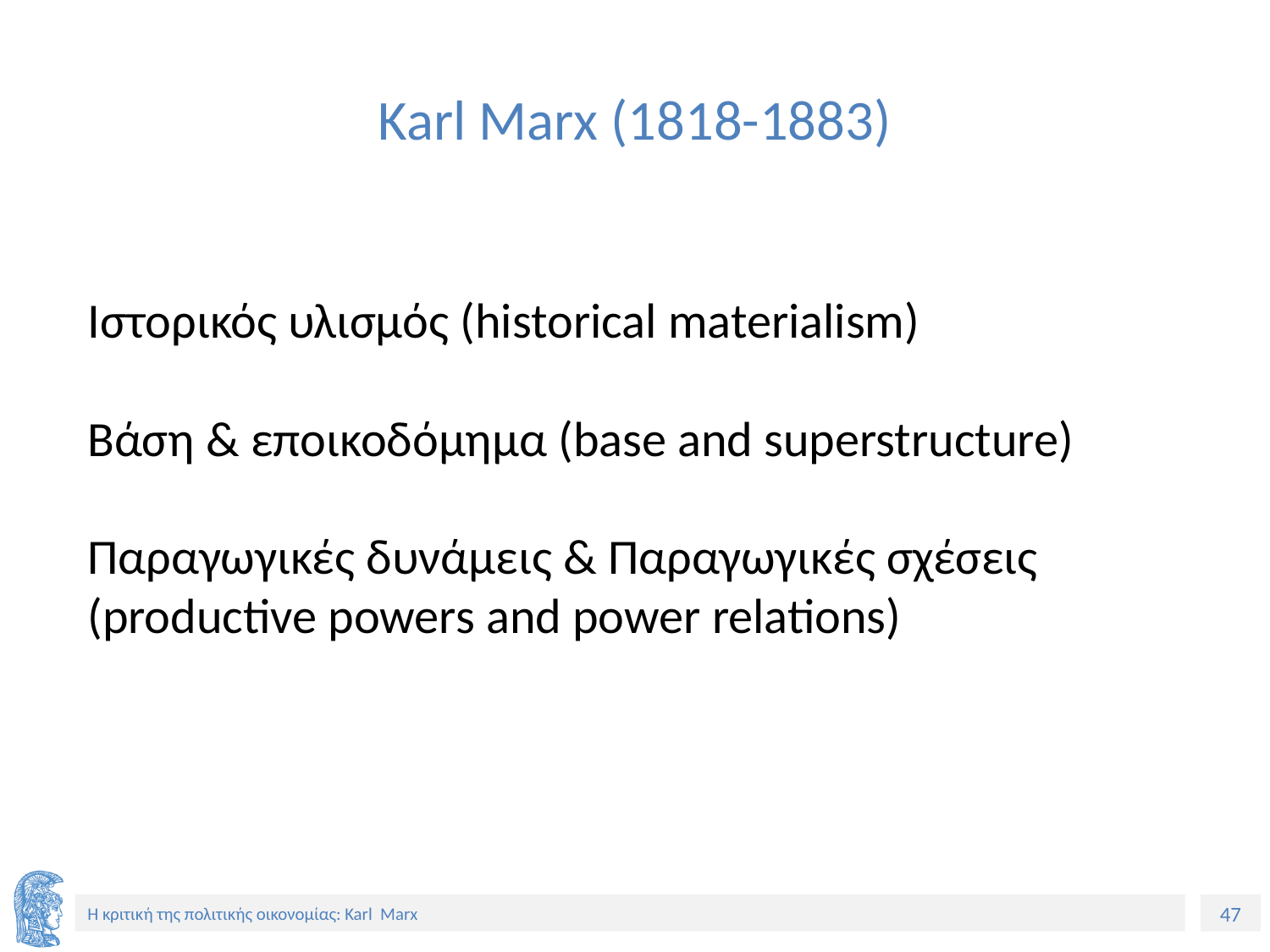

# Karl Marx (1818-1883)
Ιστορικός υλισμός (historical materialism)

Βάση & εποικοδόμημα (base and superstructure)

Παραγωγικές δυνάμεις & Παραγωγικές σχέσεις
(productive powers and power relations)